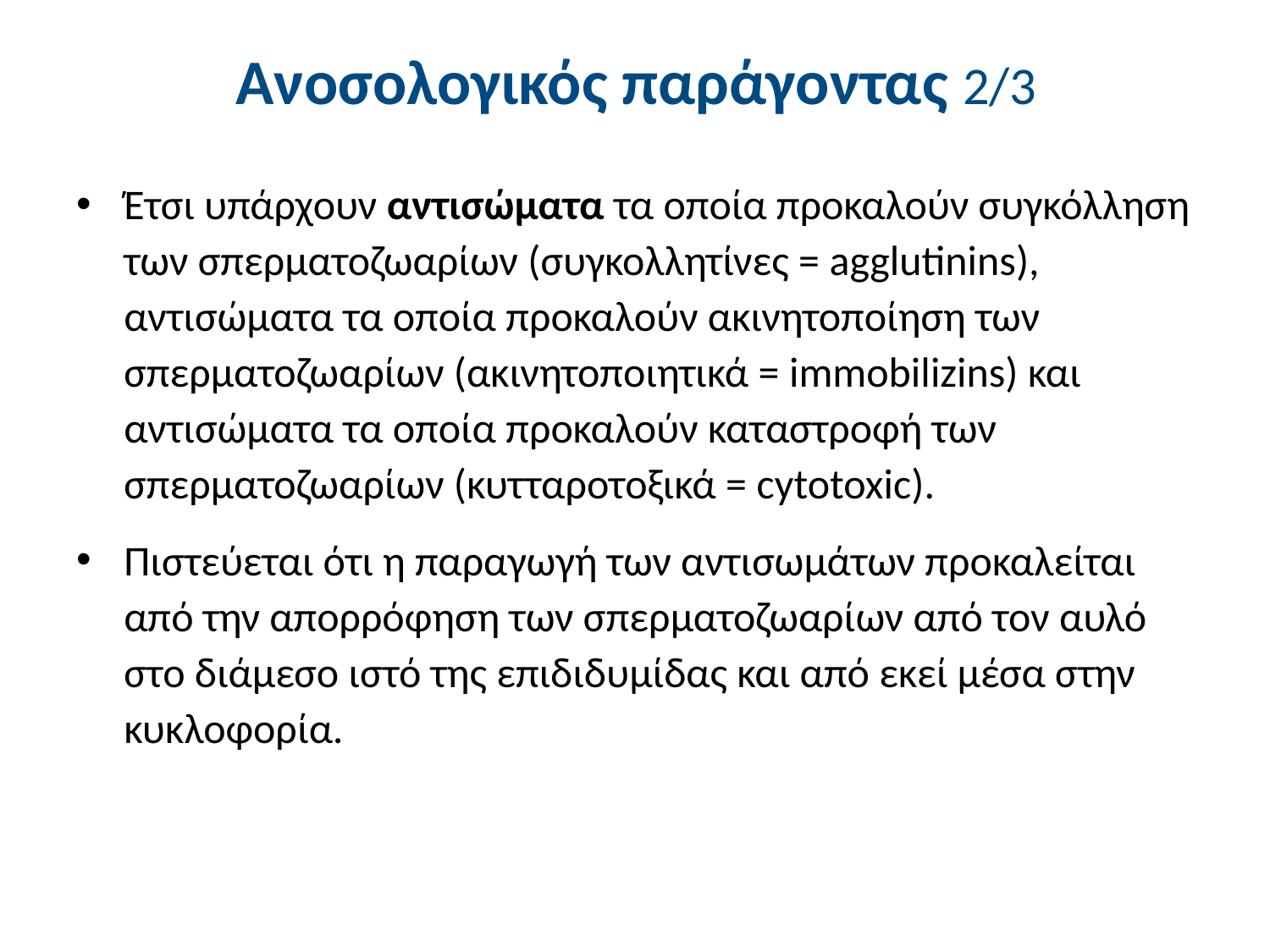

# Ανοσολογικός παράγοντας 2/3
Έτσι υπάρχουν αντισώματα τα οποία προκαλούν συγκόλληση των σπερματοζωαρίων (συγκολλητίνες = agglutinins), αντισώματα τα οποία προκαλούν ακινητοποίηση των σπερματοζωαρίων (ακινητοποιητικά = immobilizins) και αντισώματα τα οποία προκαλούν καταστροφή των σπερματοζωαρίων (κυτταροτοξικά = cytotoxic).
Πιστεύεται ότι η παραγωγή των αντισωμάτων προκαλείται από την απορρόφηση των σπερματοζωαρίων από τον αυλό στο διάμεσο ιστό της επιδιδυμίδας και από εκεί μέσα στην κυκλοφορία.